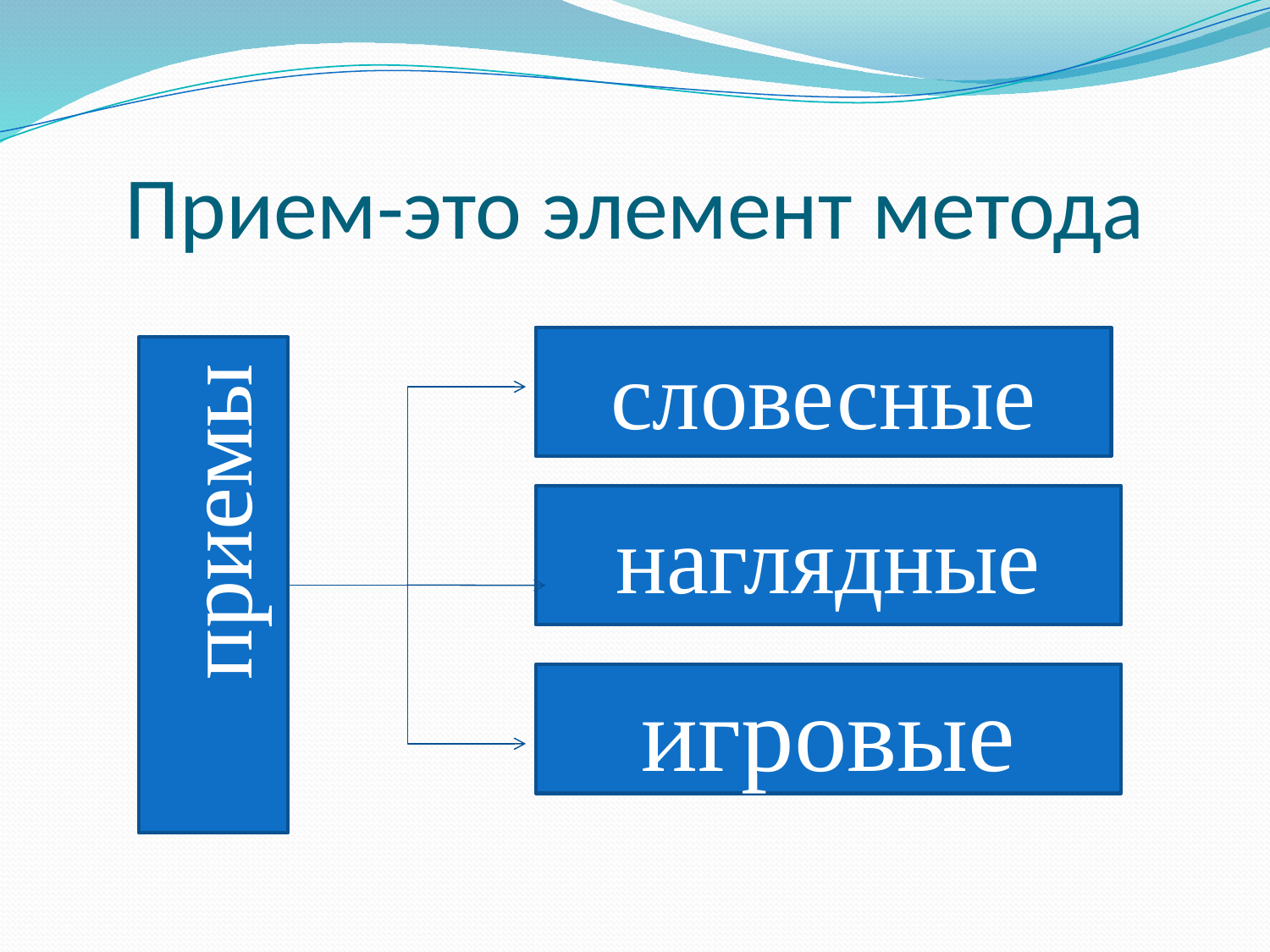

# Прием-это элемент метода

словесные
приемы
наглядные
игровые